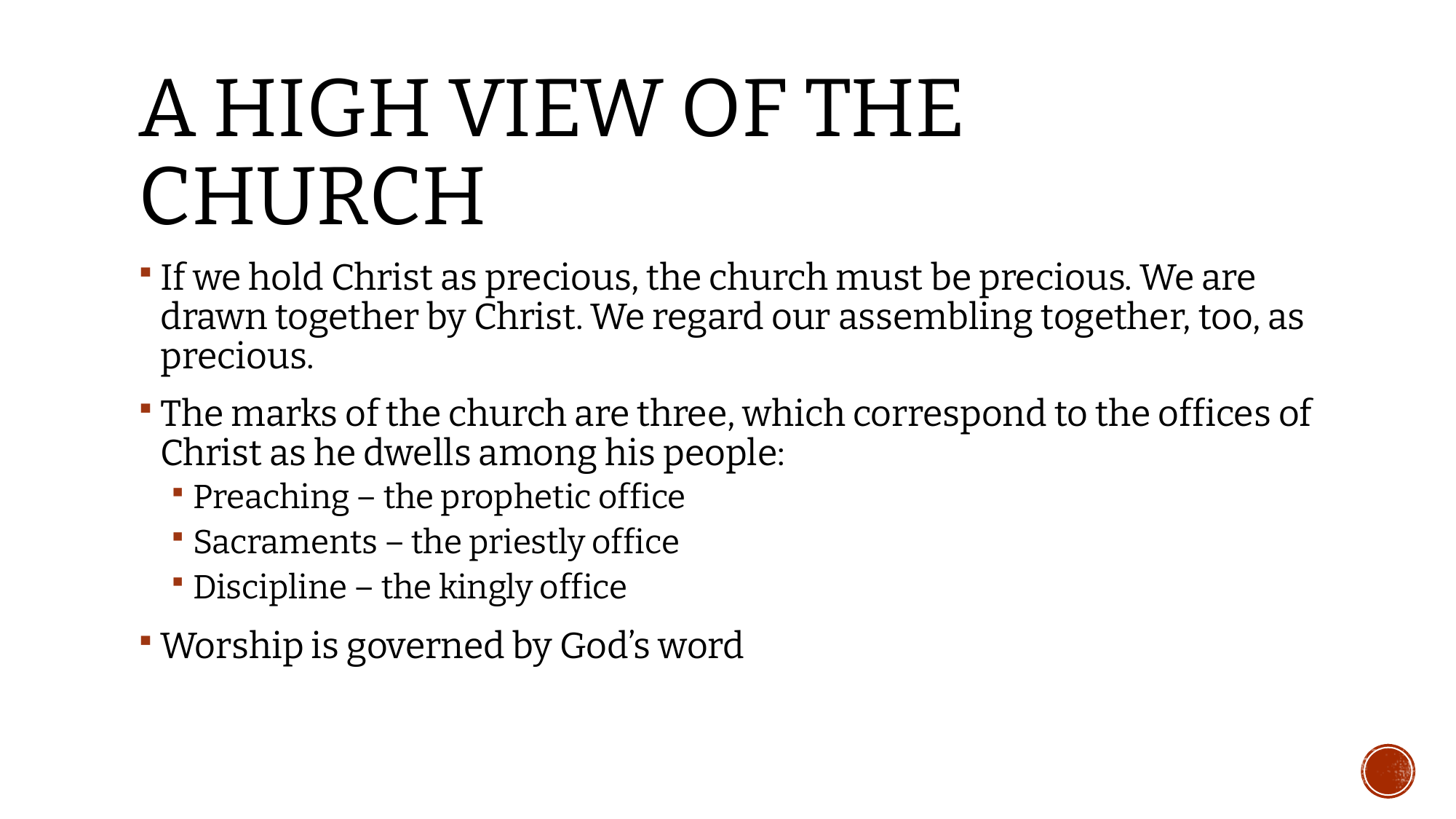

# A High View of the Church
If we hold Christ as precious, the church must be precious. We are drawn together by Christ. We regard our assembling together, too, as precious.
The marks of the church are three, which correspond to the offices of Christ as he dwells among his people:
Preaching – the prophetic office
Sacraments – the priestly office
Discipline – the kingly office
Worship is governed by God’s word